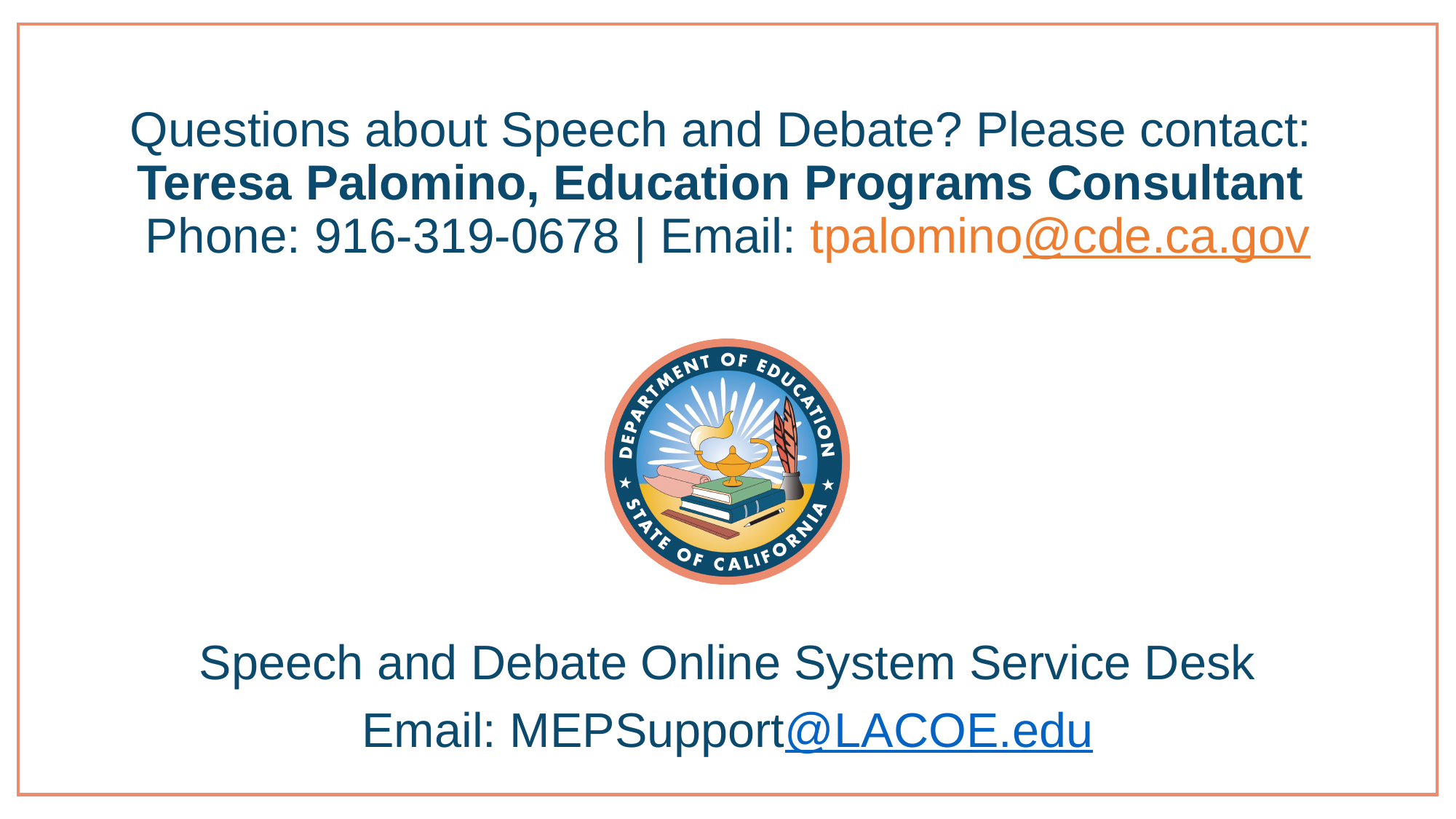

# Questions about Speech and Debate? Please contact: Teresa Palomino, Education Programs Consultant Phone: 916-319-0678 | Email: tpalomino@cde.ca.gov

Speech and Debate Online System Service Desk
Email: MEPSupport@LACOE.edu